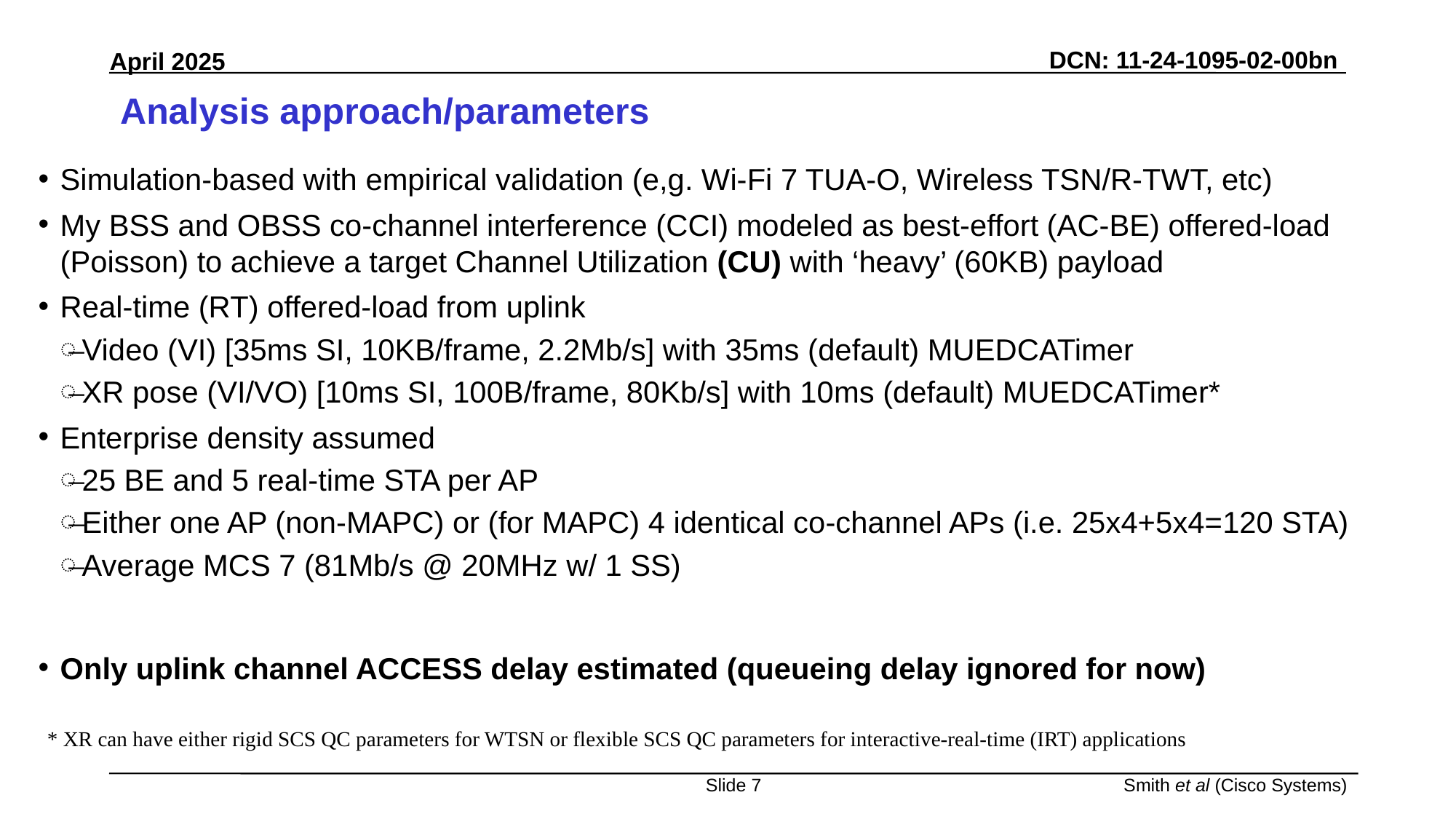

# Analysis approach/parameters
Simulation-based with empirical validation (e,g. Wi-Fi 7 TUA-O, Wireless TSN/R-TWT, etc)
My BSS and OBSS co-channel interference (CCI) modeled as best-effort (AC-BE) offered-load (Poisson) to achieve a target Channel Utilization (CU) with ‘heavy’ (60KB) payload
Real-time (RT) offered-load from uplink
Video (VI) [35ms SI, 10KB/frame, 2.2Mb/s] with 35ms (default) MUEDCATimer
XR pose (VI/VO) [10ms SI, 100B/frame, 80Kb/s] with 10ms (default) MUEDCATimer*
Enterprise density assumed
25 BE and 5 real-time STA per AP
Either one AP (non-MAPC) or (for MAPC) 4 identical co-channel APs (i.e. 25x4+5x4=120 STA)
Average MCS 7 (81Mb/s @ 20MHz w/ 1 SS)

Only uplink channel ACCESS delay estimated (queueing delay ignored for now)
* XR can have either rigid SCS QC parameters for WTSN or flexible SCS QC parameters for interactive-real-time (IRT) applications
Slide 7
Smith et al (Cisco Systems)